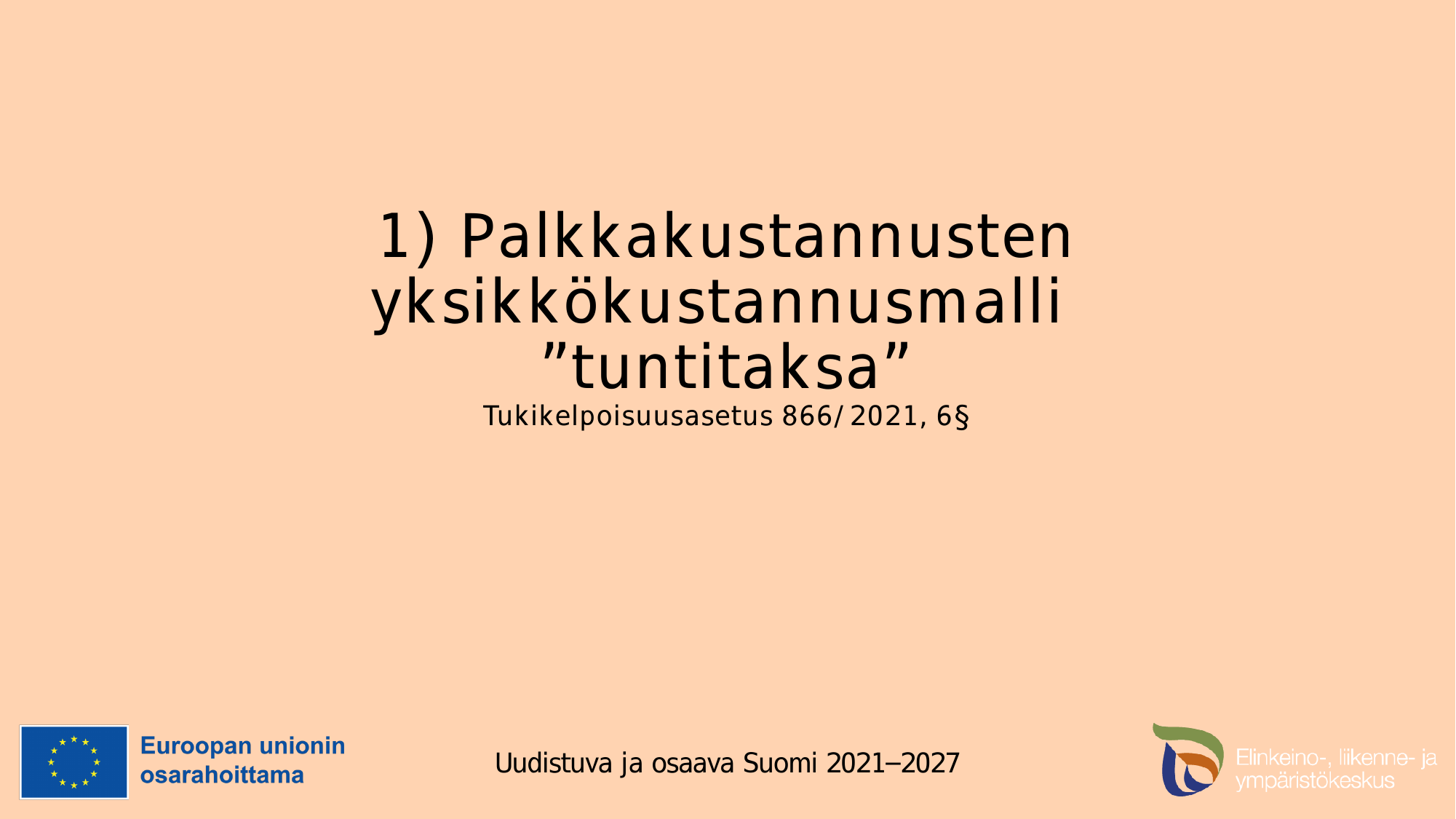

# 1) Palkkakustannusten yksikkökustannusmalli ”tuntitaksa” Tukikelpoisuusasetus 866/2021, 6§